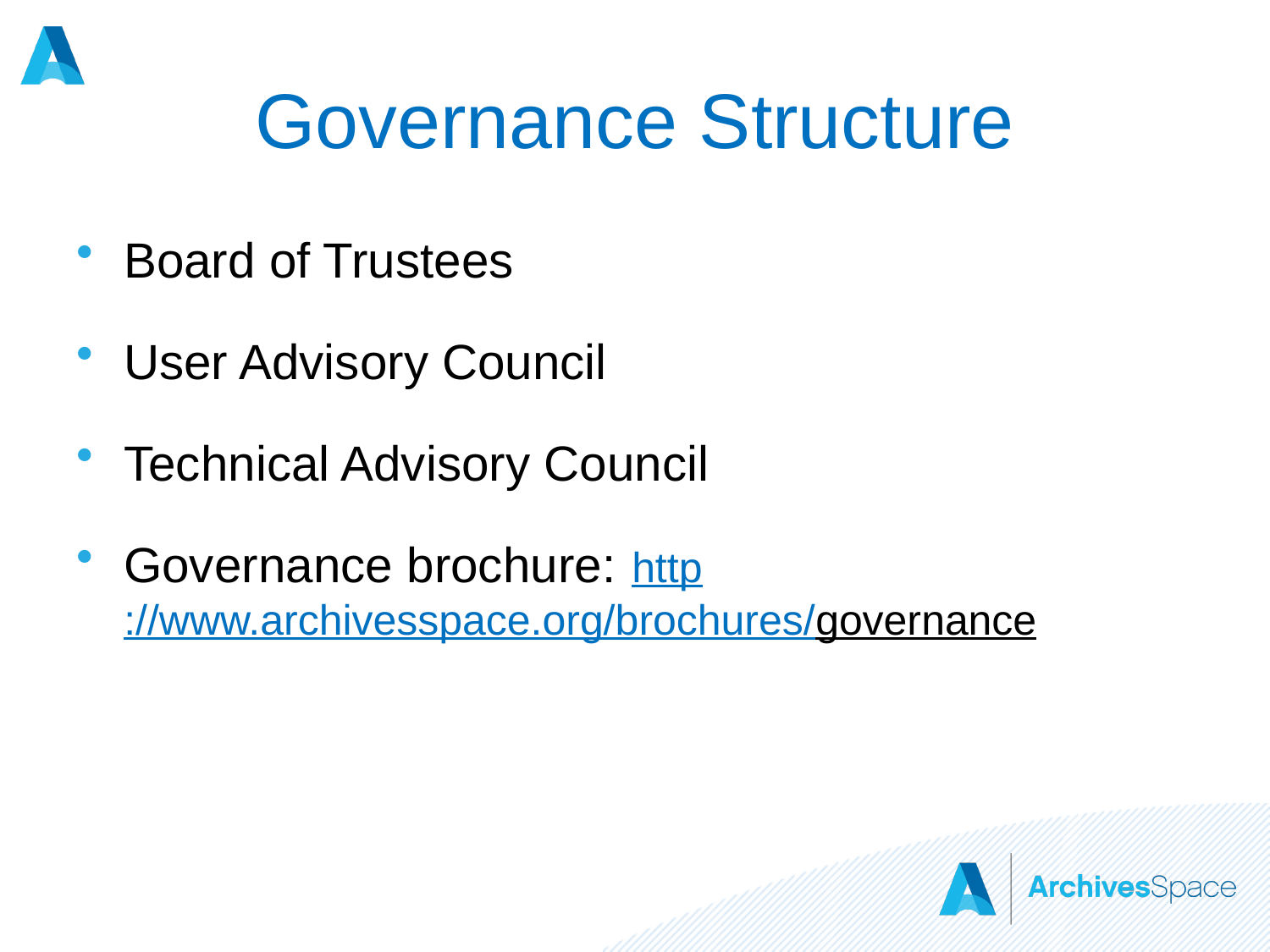

# Governance Structure
Board of Trustees
User Advisory Council
Technical Advisory Council
Governance brochure:	http://www.archivesspace.org/brochures/governance